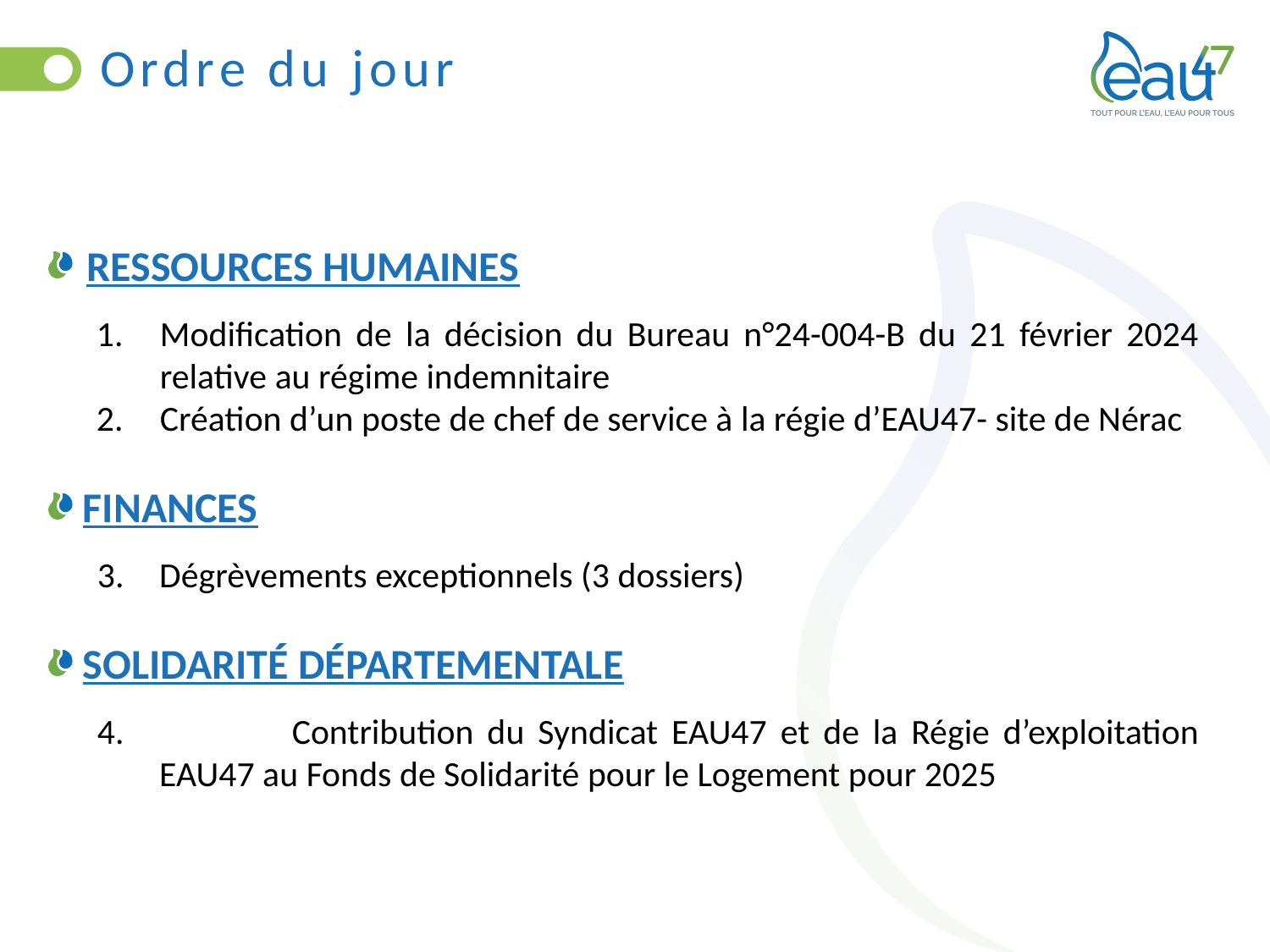

# Ordre du jour

RESSOURCES HUMAINES

Modification de la décision du Bureau n°24-004-B du 21 février 2024 relative au régime indemnitaire
Création d’un poste de chef de service à la régie d’EAU47- site de Nérac

FINANCES

3. 	Dégrèvements exceptionnels (3 dossiers)

SOLIDARITÉ DÉPARTEMENTALE

4. 		Contribution du Syndicat EAU47 et de la Régie d’exploitation EAU47 au Fonds de Solidarité pour le Logement pour 2025

2